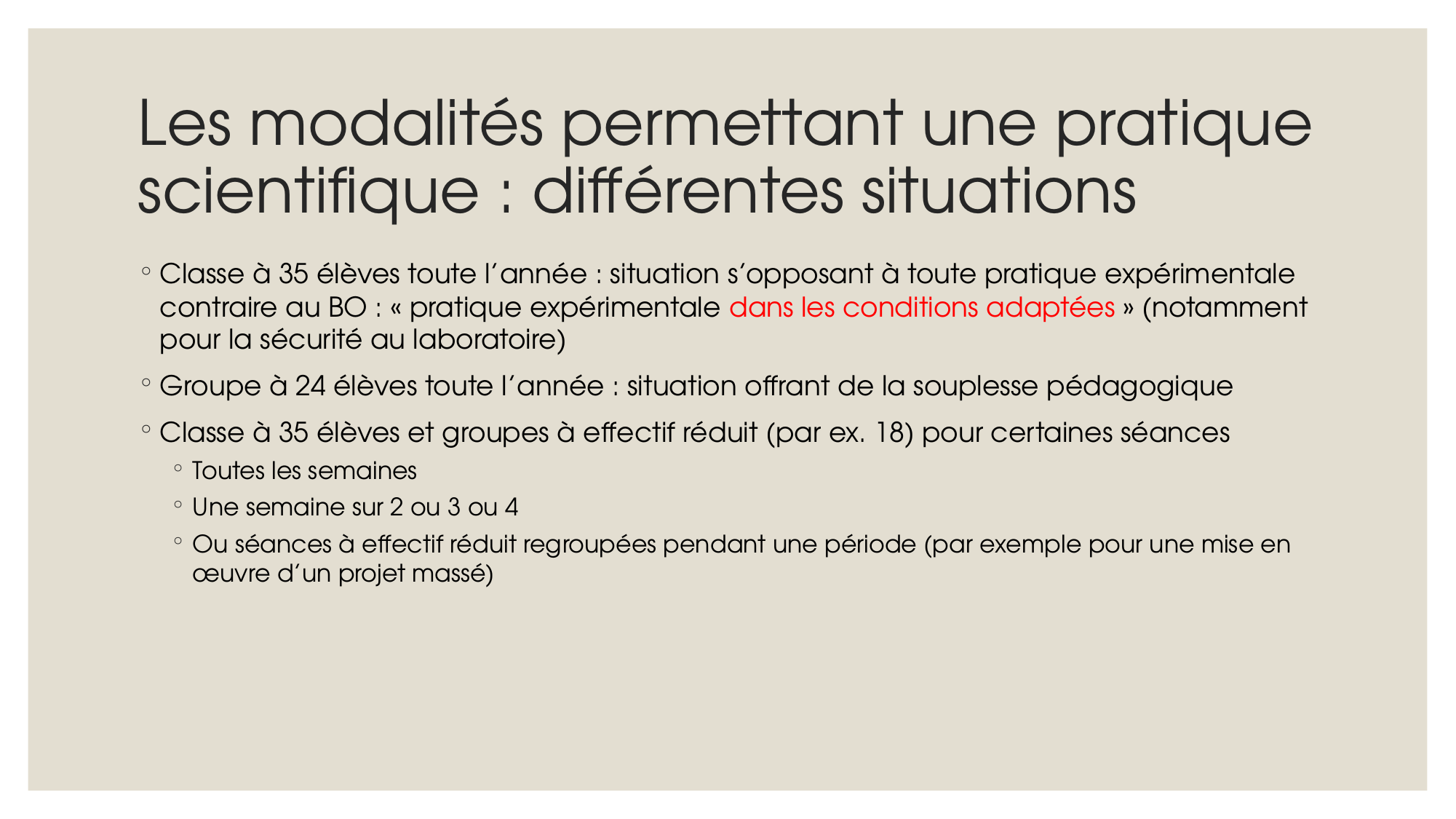

# Les modalités permettant une pratique scientifique : différentes situations
Classe à 35 élèves toute l’année : situation s’opposant à toute pratique expérimentale contraire au BO : « pratique expérimentale dans les conditions adaptées » (notamment pour la sécurité au laboratoire)
Groupe à 24 élèves toute l’année : situation offrant de la souplesse pédagogique
Classe à 35 élèves et groupes à effectif réduit (par ex. 18) pour certaines séances
Toutes les semaines
Une semaine sur 2 ou 3 ou 4
Ou séances à effectif réduit regroupées pendant une période (par exemple pour une mise en œuvre d’un projet massé)